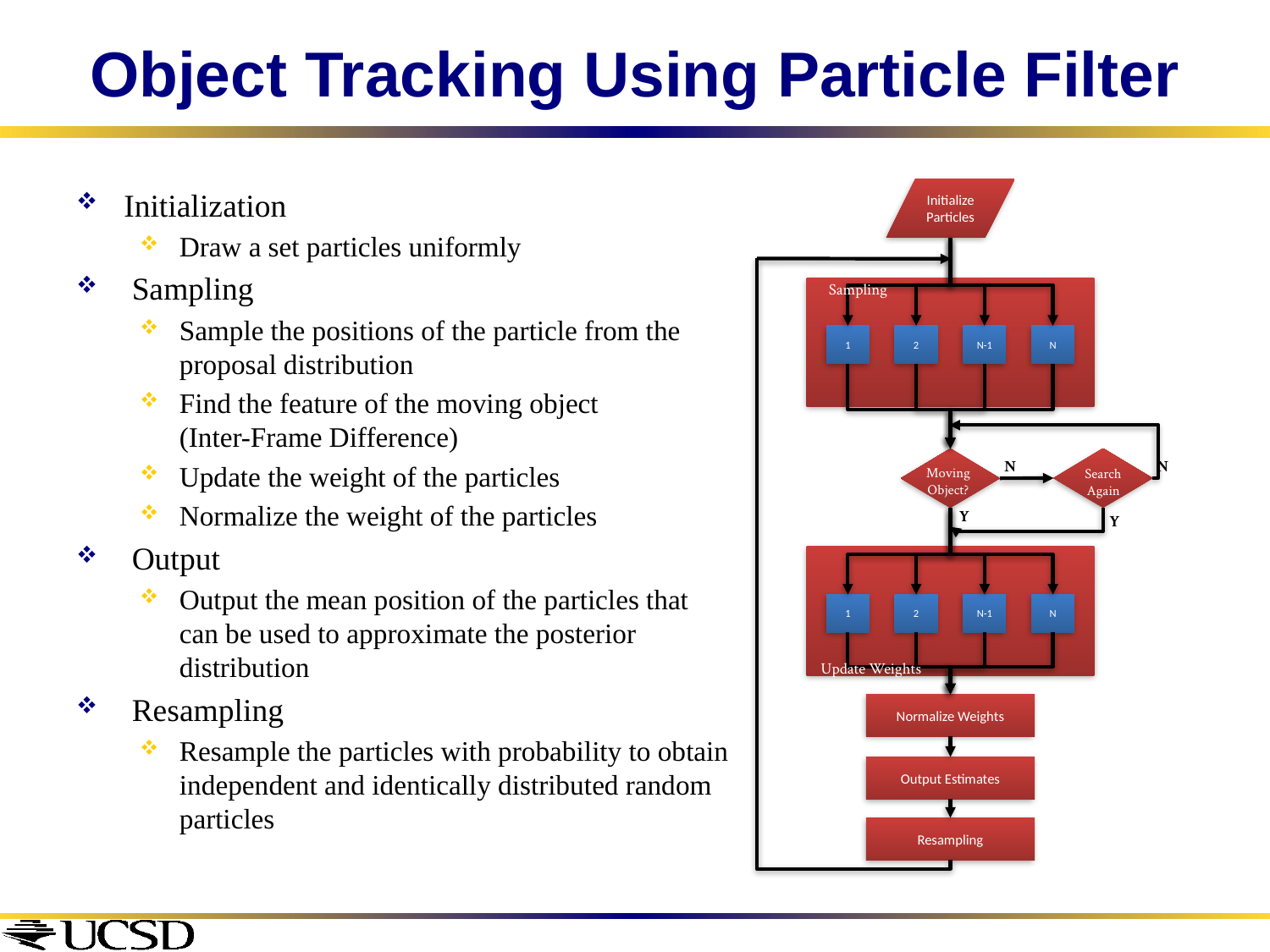

# Object Tracking Using Particle Filter
Initialization
Draw a set particles uniformly
 Sampling
Sample the positions of the particle from the proposal distribution
Find the feature of the moving object
(Inter-Frame Difference)
Update the weight of the particles
Normalize the weight of the particles
 Output
Output the mean position of the particles that can be used to approximate the posterior distribution
 Resampling
Resample the particles with probability to obtain independent and identically distributed random particles
Initialize Particles
Sampling

1
2
N-1
N

N
N
Moving Object?
Search Again
Y
Y

1
2
N-1
N
Update Weights
Normalize Weights
Output Estimates
Resampling